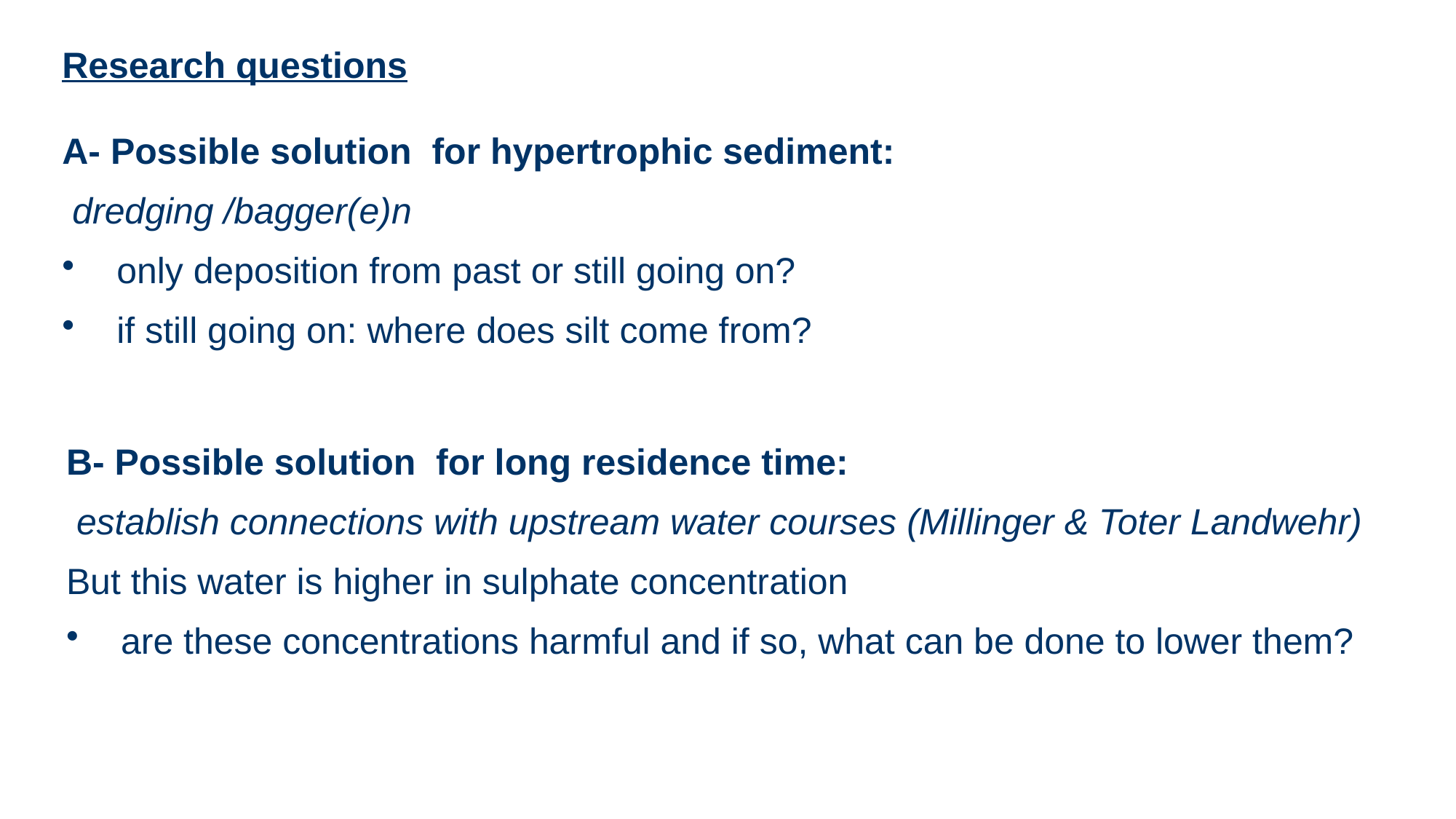

Research questions
A- Possible solution  for hypertrophic sediment:
 dredging /bagger(e)n
only deposition from past or still going on?
if still going on: where does silt come from?
B- Possible solution  for long residence time:
 establish connections with upstream water courses (Millinger & Toter Landwehr)
But this water is higher in sulphate concentration
are these concentrations harmful and if so, what can be done to lower them?